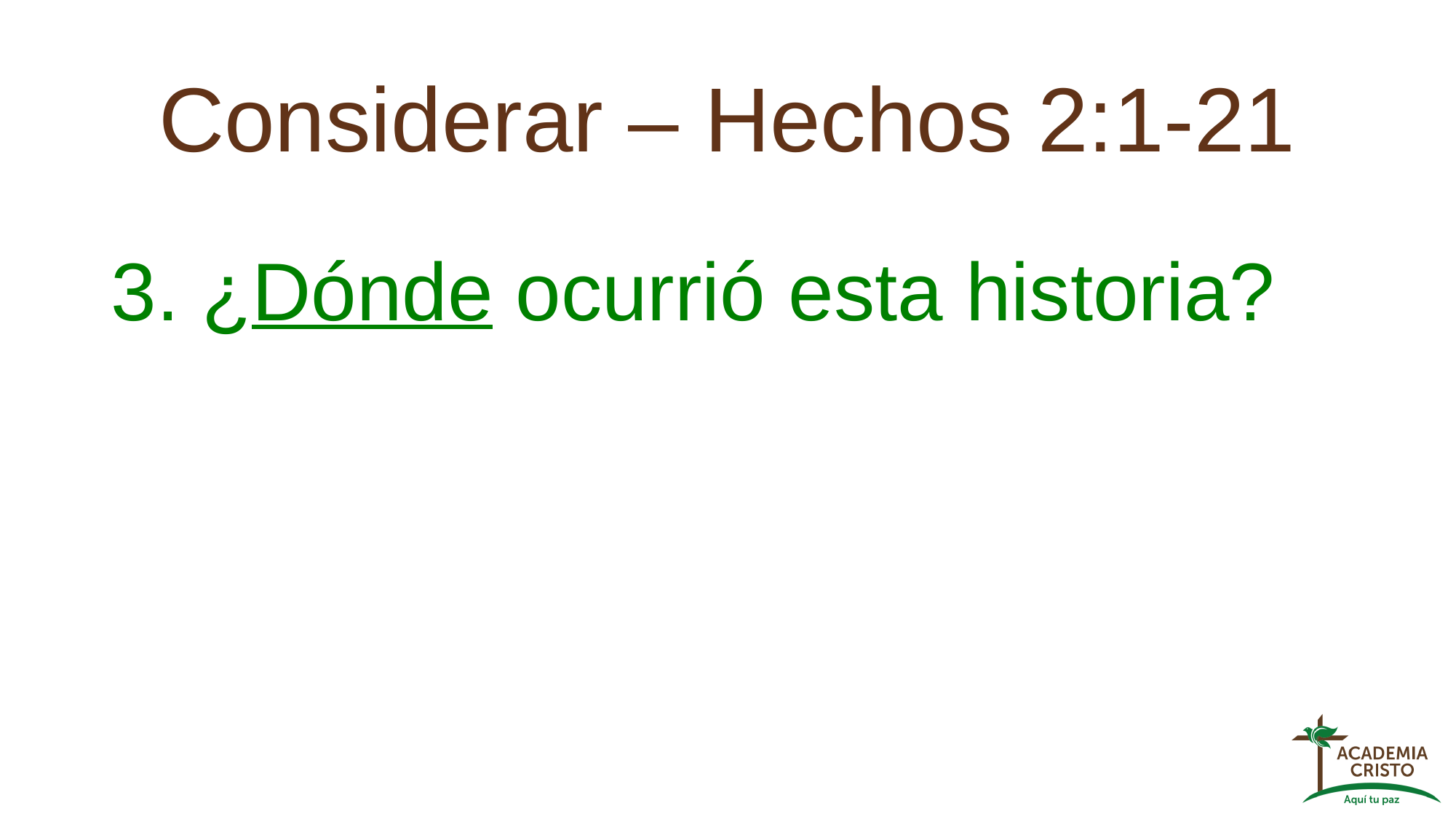

# Considerar – Hechos 2:1-21
3. ¿Dónde ocurrió esta historia?